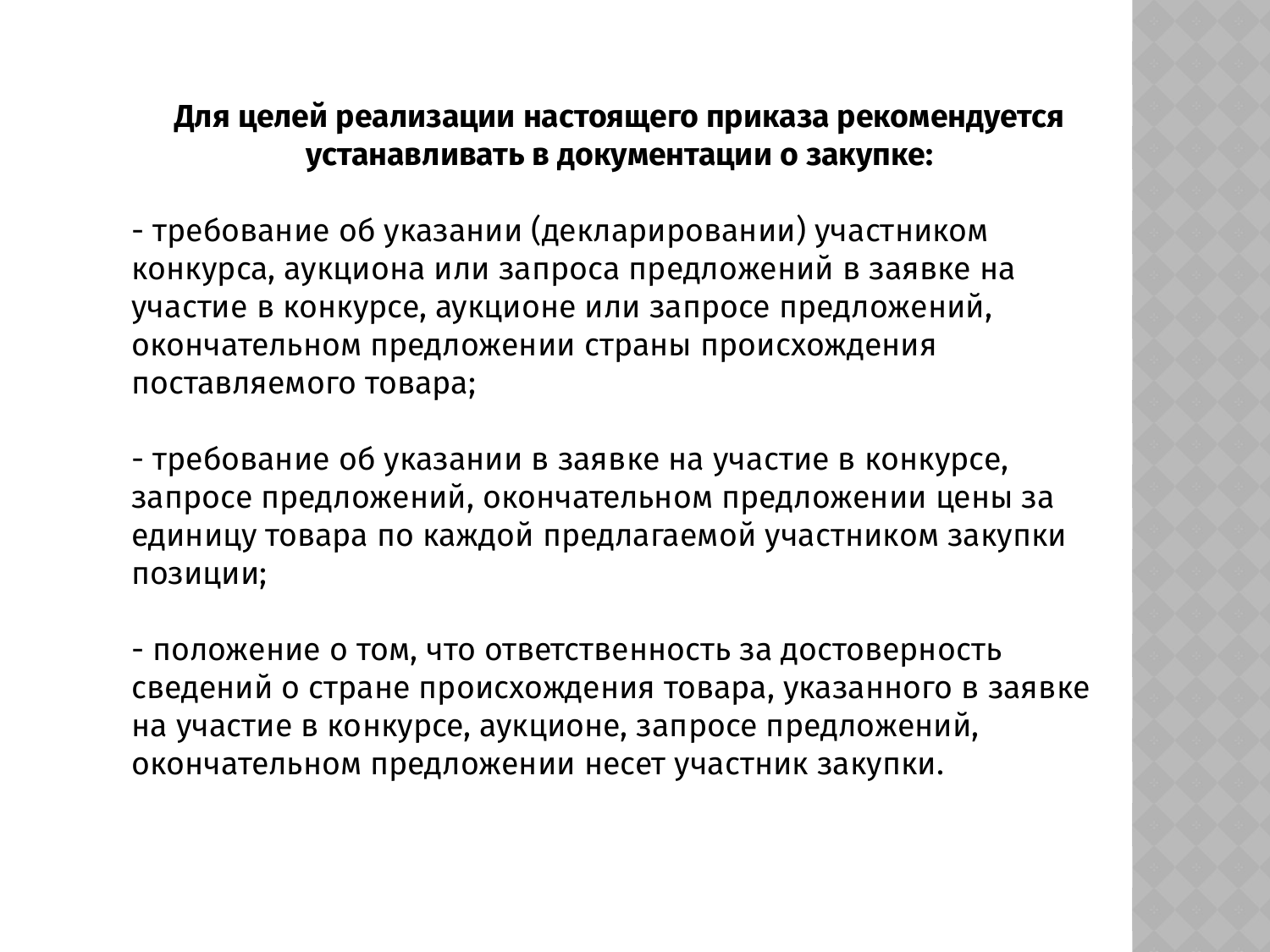

Для целей реализации настоящего приказа рекомендуется устанавливать в документации о закупке:

- требование об указании (декларировании) участником конкурса, аукциона или запроса предложений в заявке на участие в конкурсе, аукционе или запросе предложений, окончательном предложении страны происхождения поставляемого товара;

- требование об указании в заявке на участие в конкурсе, запросе предложений, окончательном предложении цены за единицу товара по каждой предлагаемой участником закупки позиции;

- положение о том, что ответственность за достоверность сведений о стране происхождения товара, указанного в заявке на участие в конкурсе, аукционе, запросе предложений, окончательном предложении несет участник закупки.